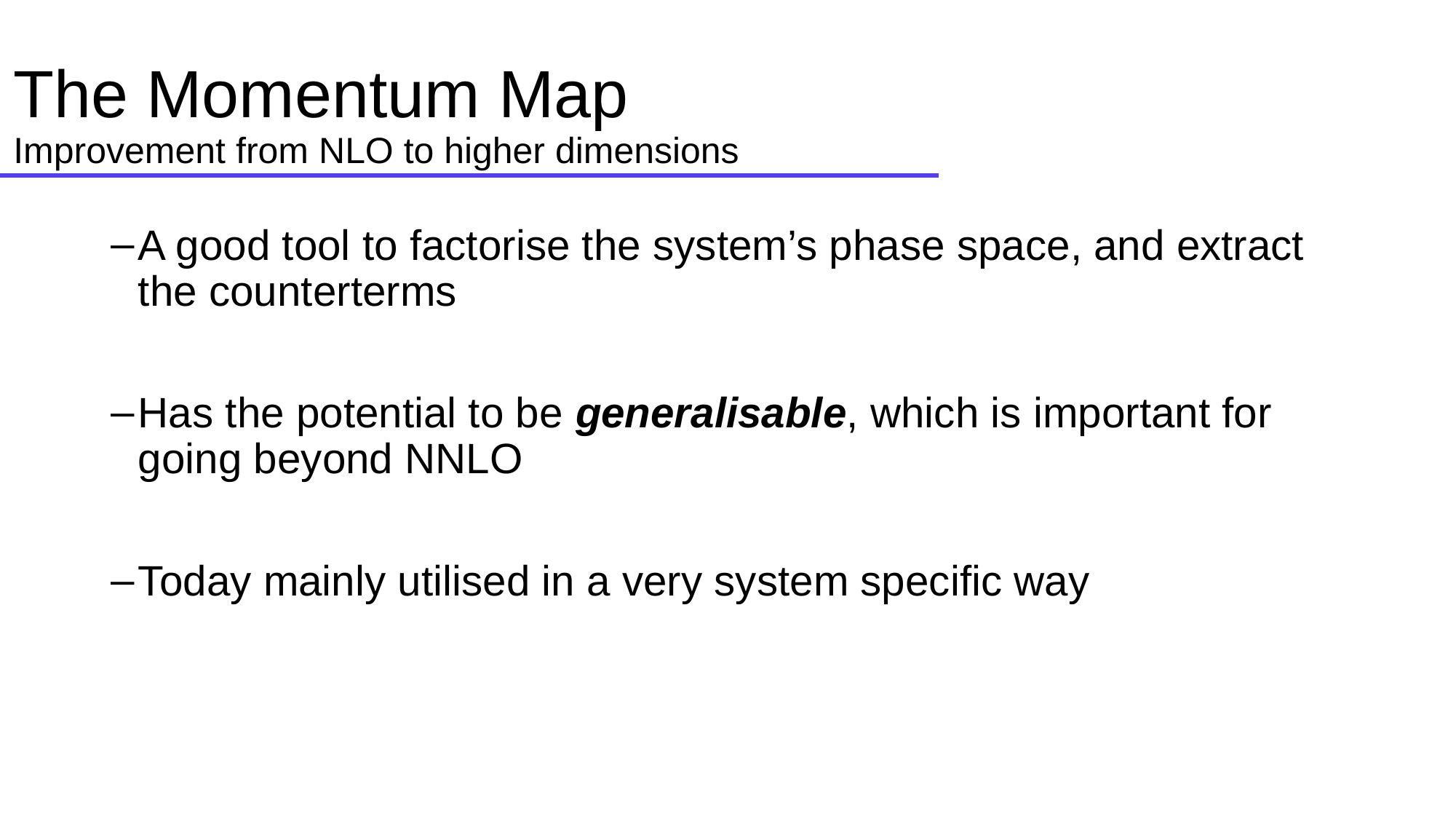

# The Momentum Map Improvement from NLO to higher dimensions
A good tool to factorise the system’s phase space, and extract the counterterms

Has the potential to be generalisable, which is important for going beyond NNLO

Today mainly utilised in a very system specific way